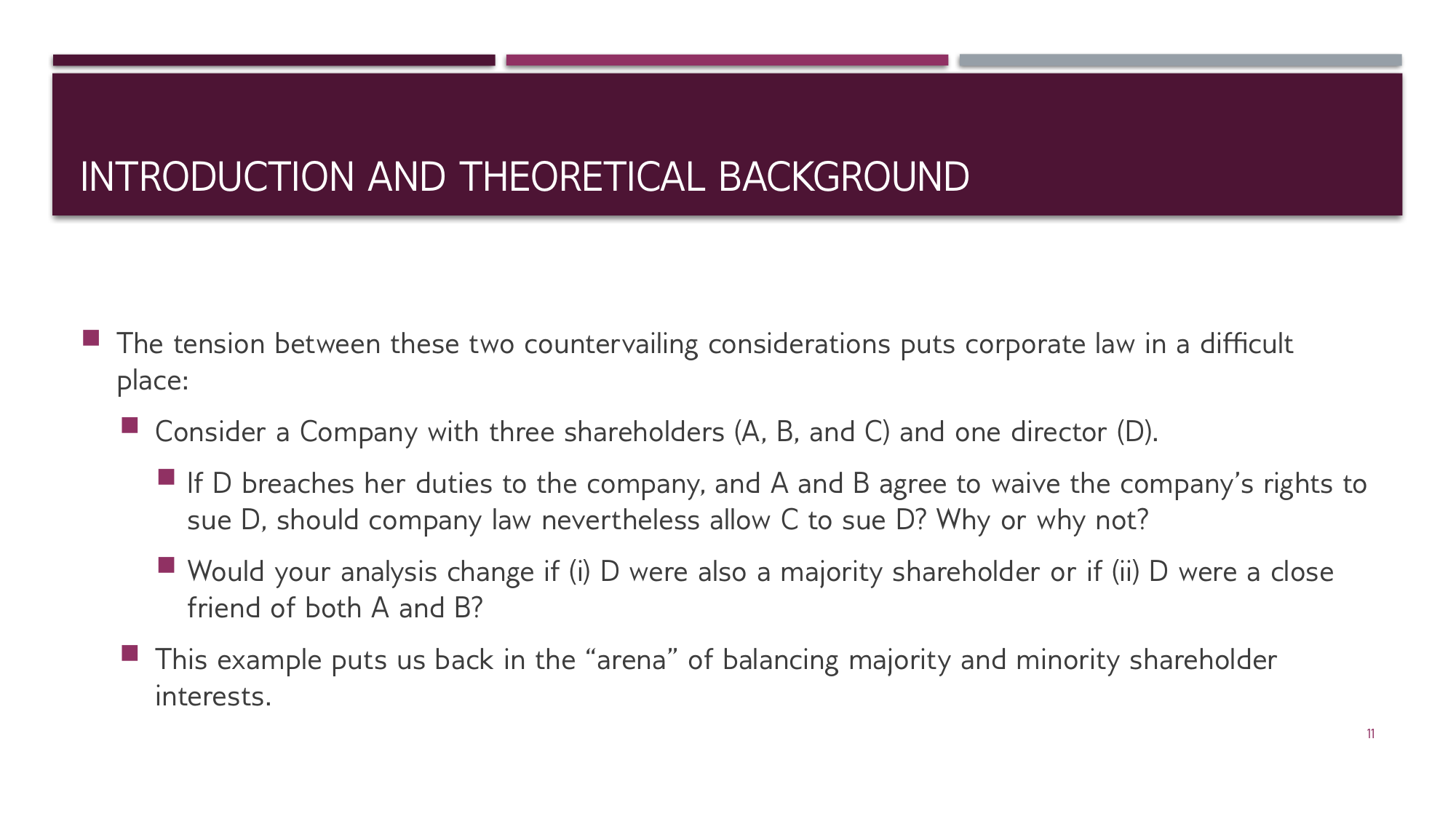

# Introduction and theoretical background
The tension between these two countervailing considerations puts corporate law in a difficult place:
Consider a Company with three shareholders (A, B, and C) and one director (D).
If D breaches her duties to the company, and A and B agree to waive the company’s rights to sue D, should company law nevertheless allow C to sue D? Why or why not?
Would your analysis change if (i) D were also a majority shareholder or if (ii) D were a close friend of both A and B?
This example puts us back in the “arena” of balancing majority and minority shareholder interests.
11